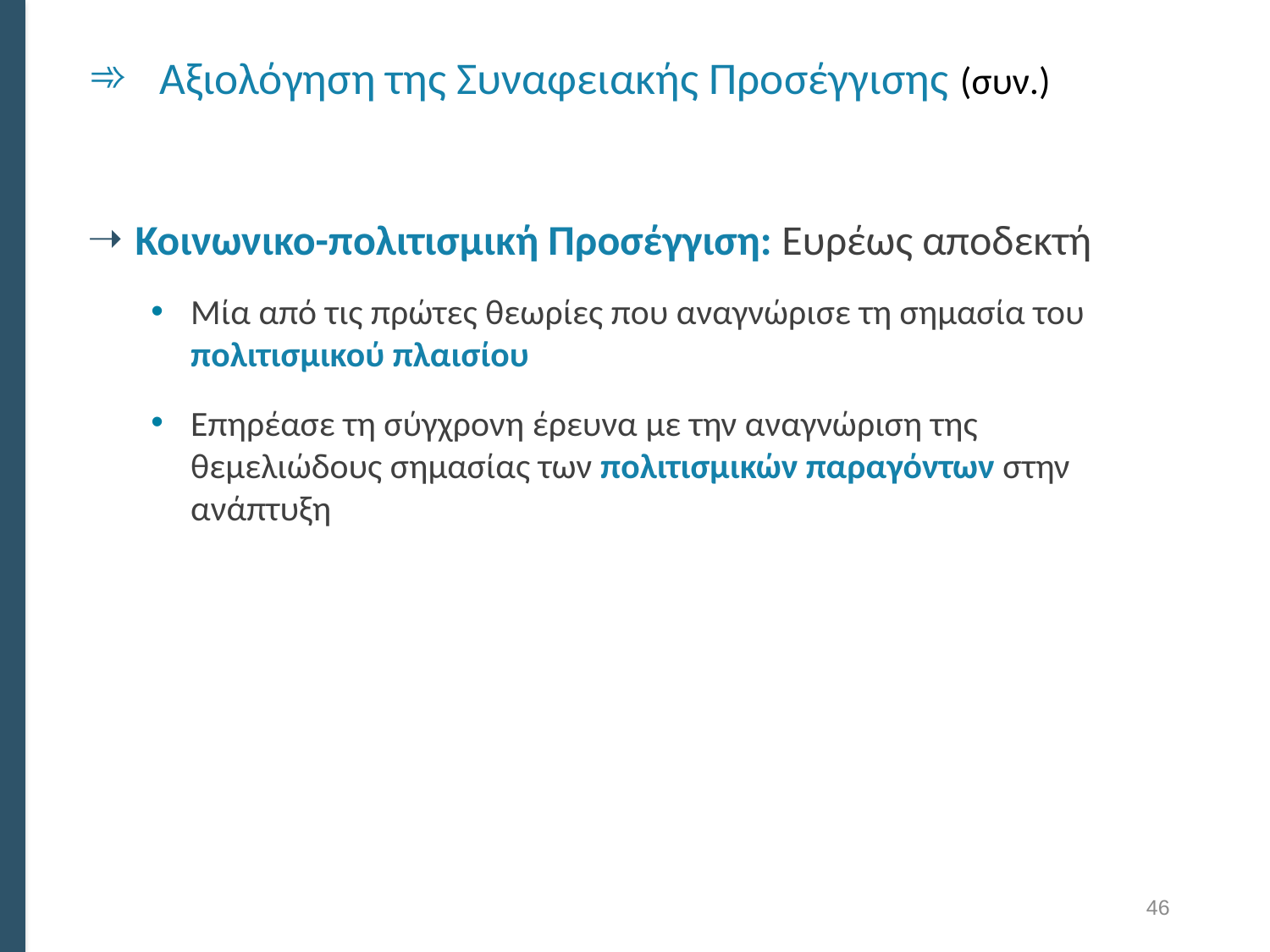

# Αξιολόγηση της Συναφειακής Προσέγγισης (συν.)
Κοινωνικο-πολιτισμική Προσέγγιση: Ευρέως αποδεκτή
Μία από τις πρώτες θεωρίες που αναγνώρισε τη σημασία του πολιτισμικού πλαισίου
Επηρέασε τη σύγχρονη έρευνα με την αναγνώριση της θεμελιώδους σημασίας των πολιτισμικών παραγόντων στην ανάπτυξη

46